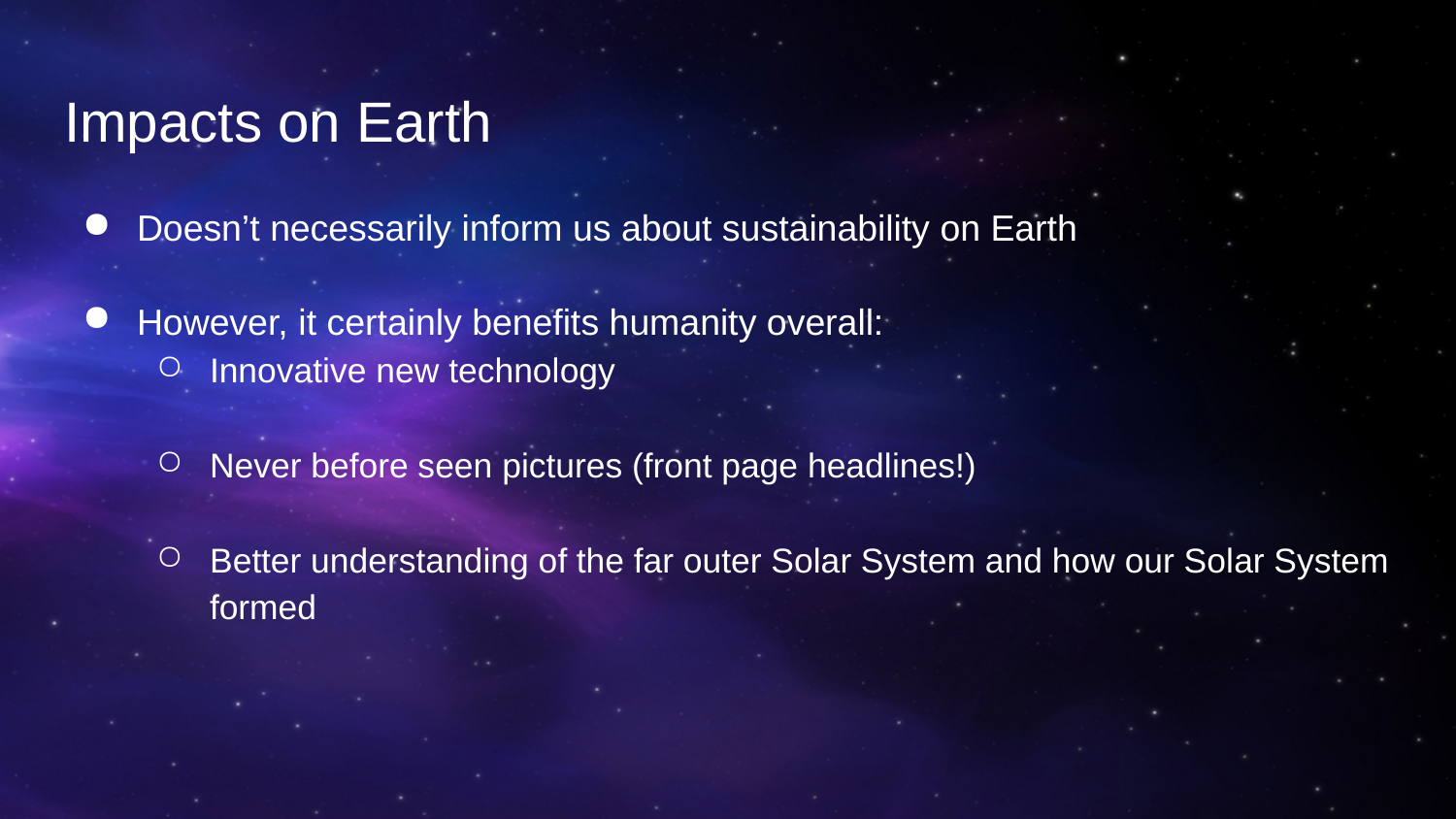

# Impacts on Earth
Doesn’t necessarily inform us about sustainability on Earth
However, it certainly benefits humanity overall:
Innovative new technology
Never before seen pictures (front page headlines!)
Better understanding of the far outer Solar System and how our Solar System formed